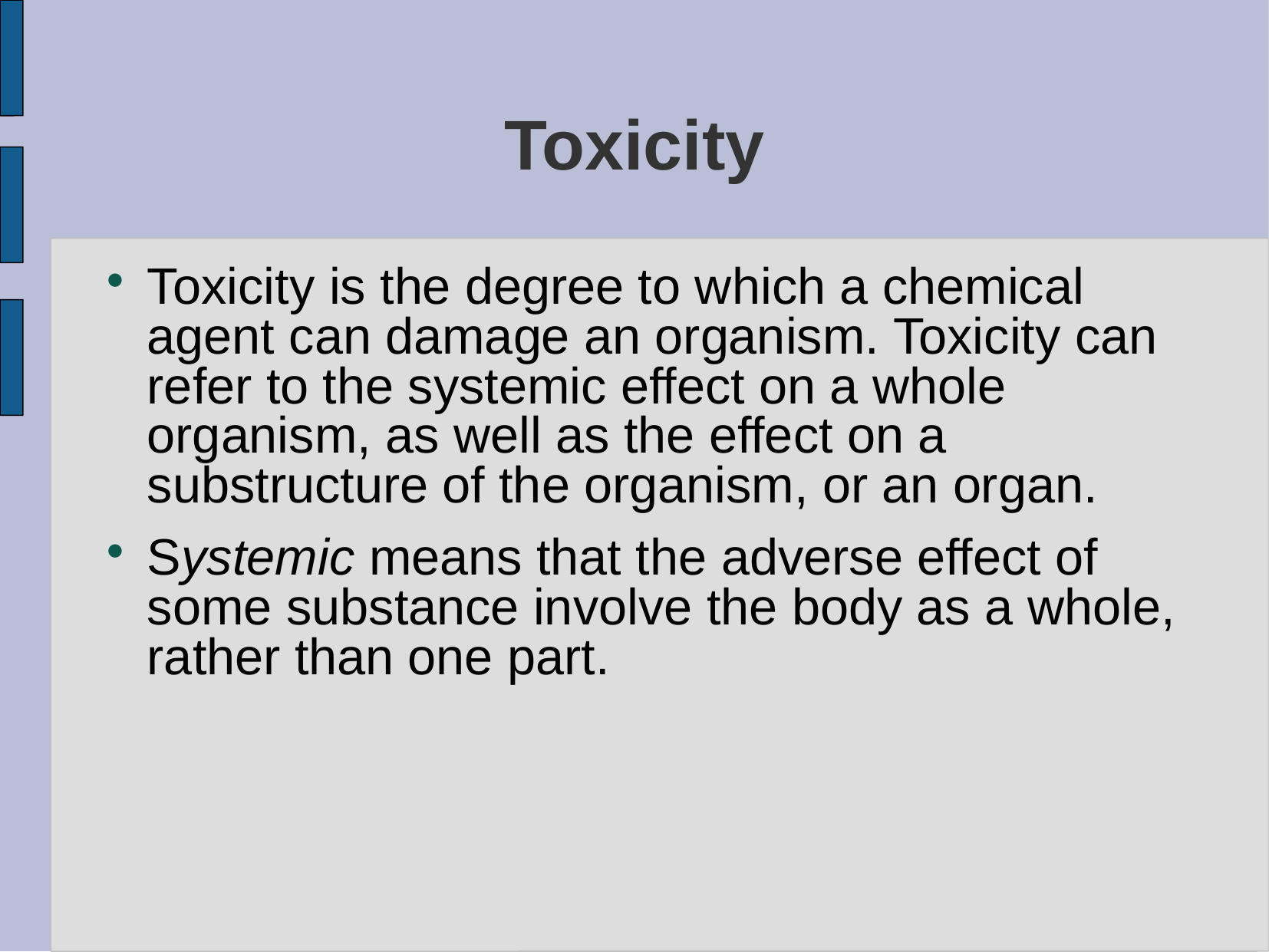

# Toxicity
Toxicity is the degree to which a chemical agent can damage an organism. Toxicity can refer to the systemic effect on a whole organism, as well as the effect on a substructure of the organism, or an organ.
Systemic means that the adverse effect of some substance involve the body as a whole, rather than one part.